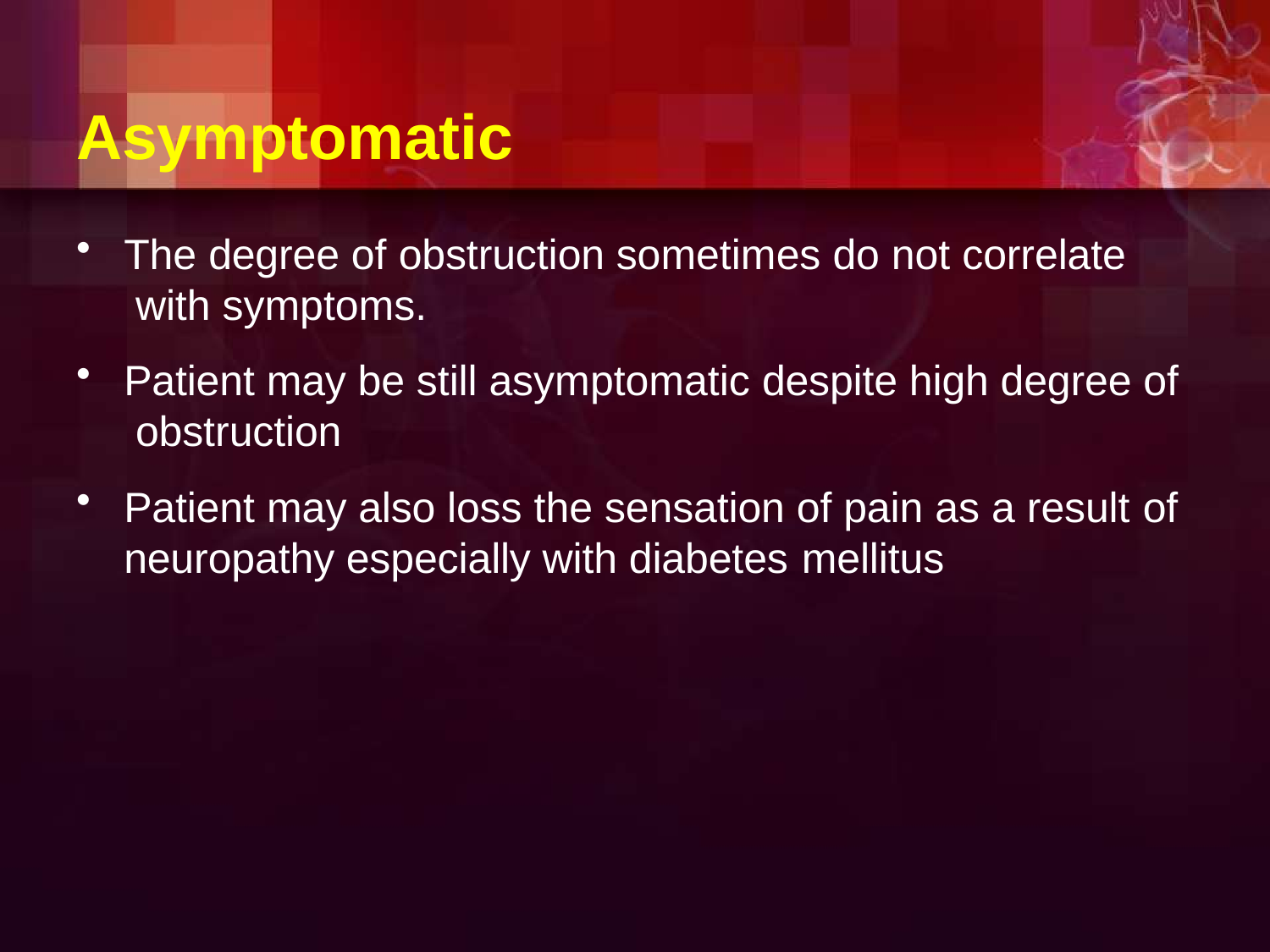

# Asymptomatic
The degree of obstruction sometimes do not correlate  with symptoms.
Patient may be still asymptomatic despite high degree of  obstruction
Patient may also loss the sensation of pain as a result of
neuropathy especially with diabetes mellitus